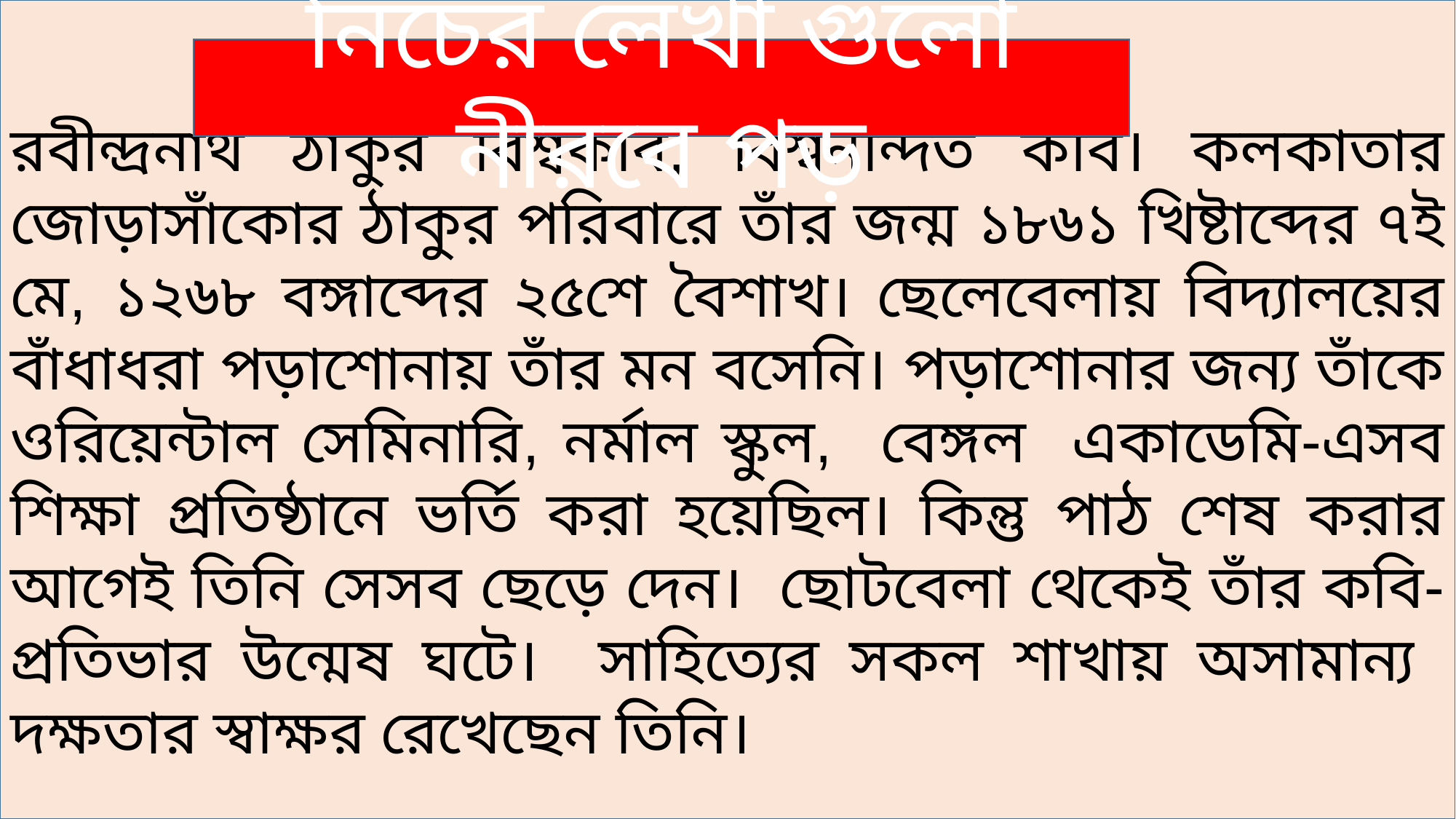

রবীন্দ্রনাথ ঠাকুর বিশ্বকবি, বিশ্বনন্দিত কবি। কলকাতার জোড়াসাঁকোর ঠাকুর পরিবারে তাঁর জন্ম ১৮৬১ খিষ্টাব্দের ৭ই মে, ১২৬৮ বঙ্গাব্দের ২৫শে বৈশাখ। ছেলেবেলায় বিদ্যালয়ের বাঁধাধরা পড়াশোনায় তাঁর মন বসেনি। পড়াশোনার জন্য তাঁকে ওরিয়েন্টাল সেমিনারি, নর্মাল স্কুল,  বেঙ্গল  একাডেমি-এসব শিক্ষা প্রতিষ্ঠানে ভর্তি করা হয়েছিল। কিন্তু পাঠ শেষ করার আগেই তিনি সেসব ছেড়ে দেন।  ছোটবেলা থেকেই তাঁর কবি-প্রতিভার উন্মেষ ঘটে।  সাহিত্যের সকল শাখায় অসামান্য  দক্ষতার স্বাক্ষর রেখেছেন তিনি।
নিচের লেখা গুলো নীরবে পড়